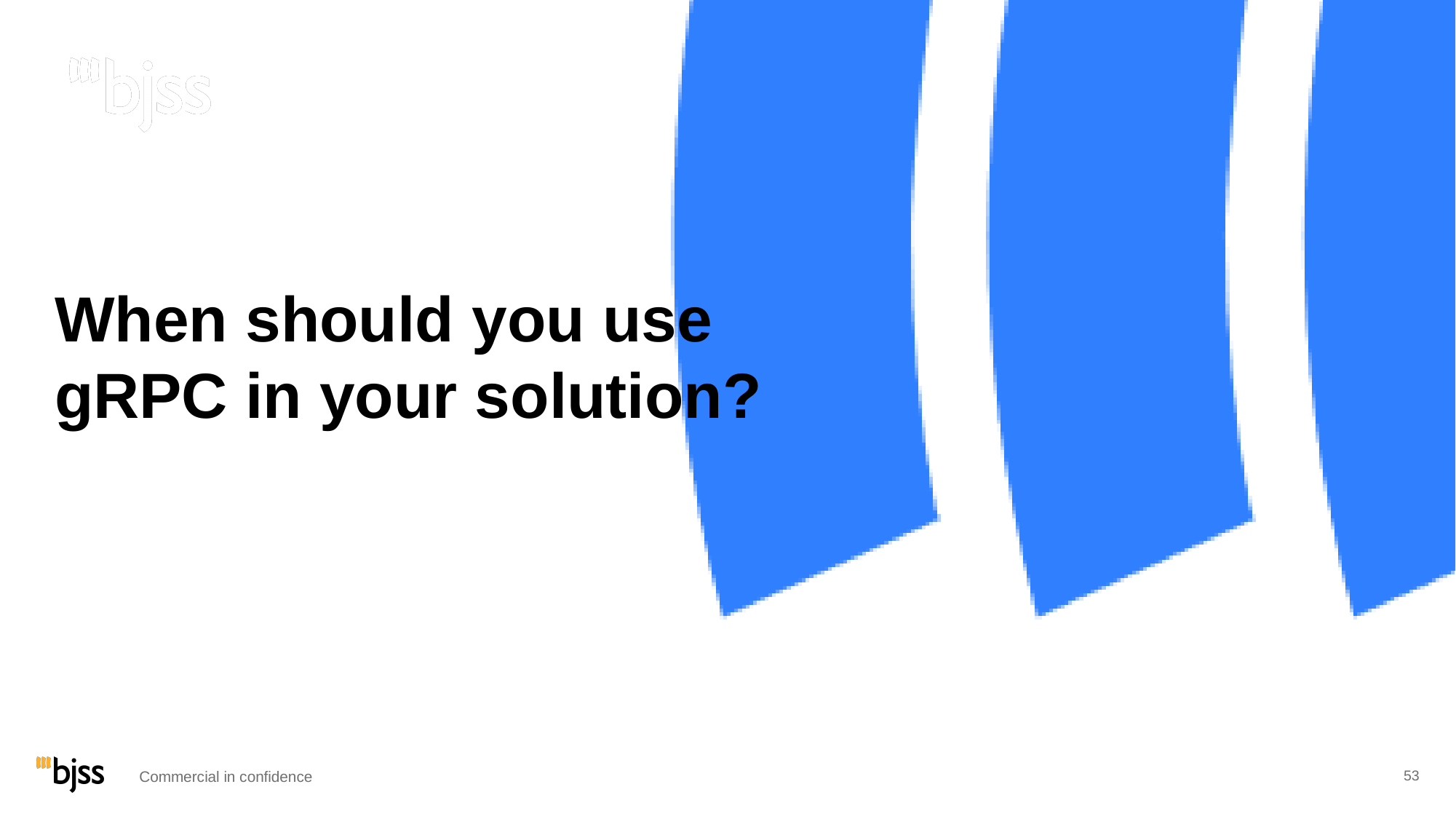

# When should you use gRPC in your solution?